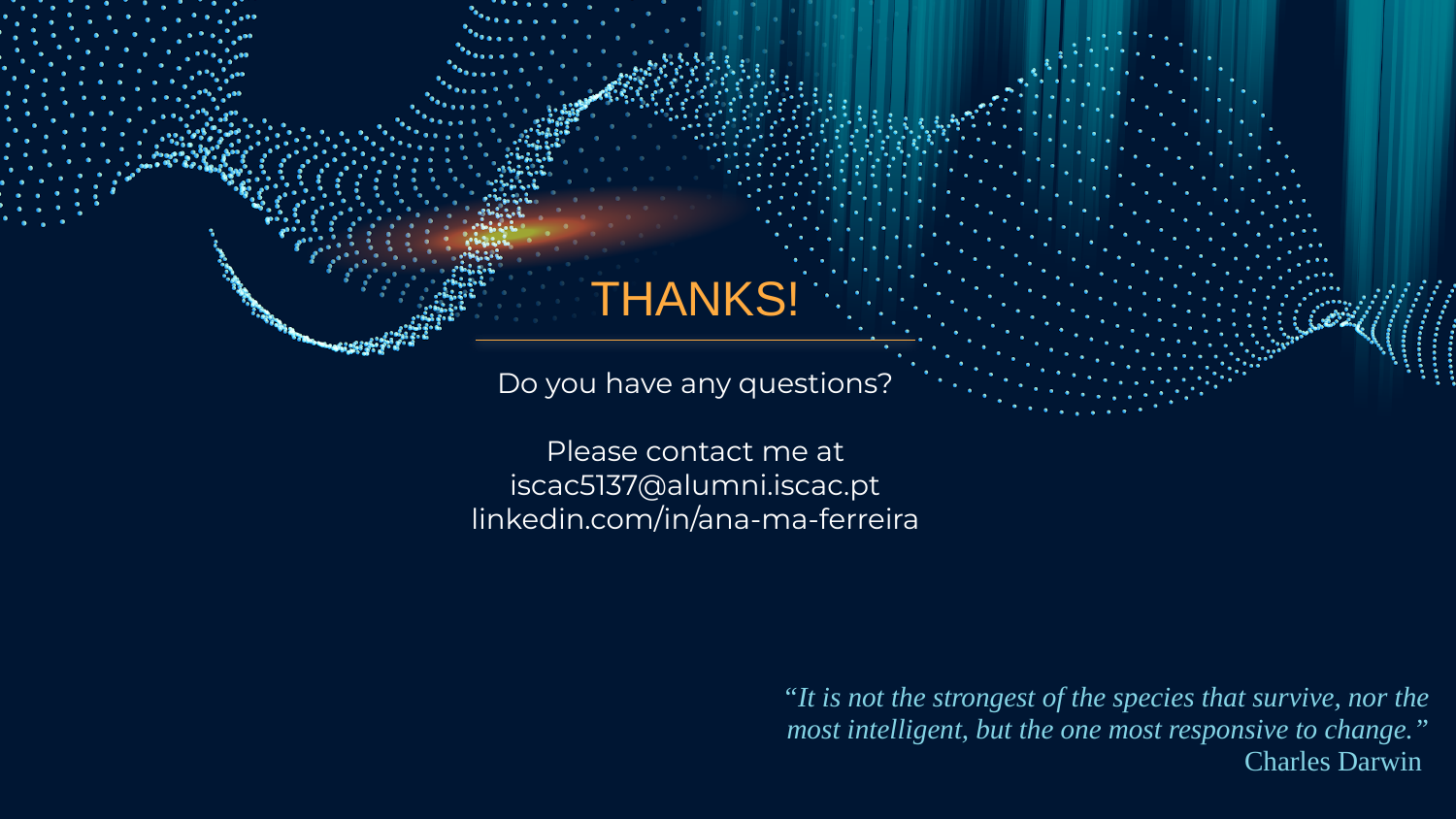

# THANKS!
Do you have any questions?

Please contact me at
iscac5137@alumni.iscac.pt
linkedin.com/in/ana-ma-ferreira
 “It is not the strongest of the species that survive, nor the most intelligent, but the one most responsive to change.” Charles Darwin